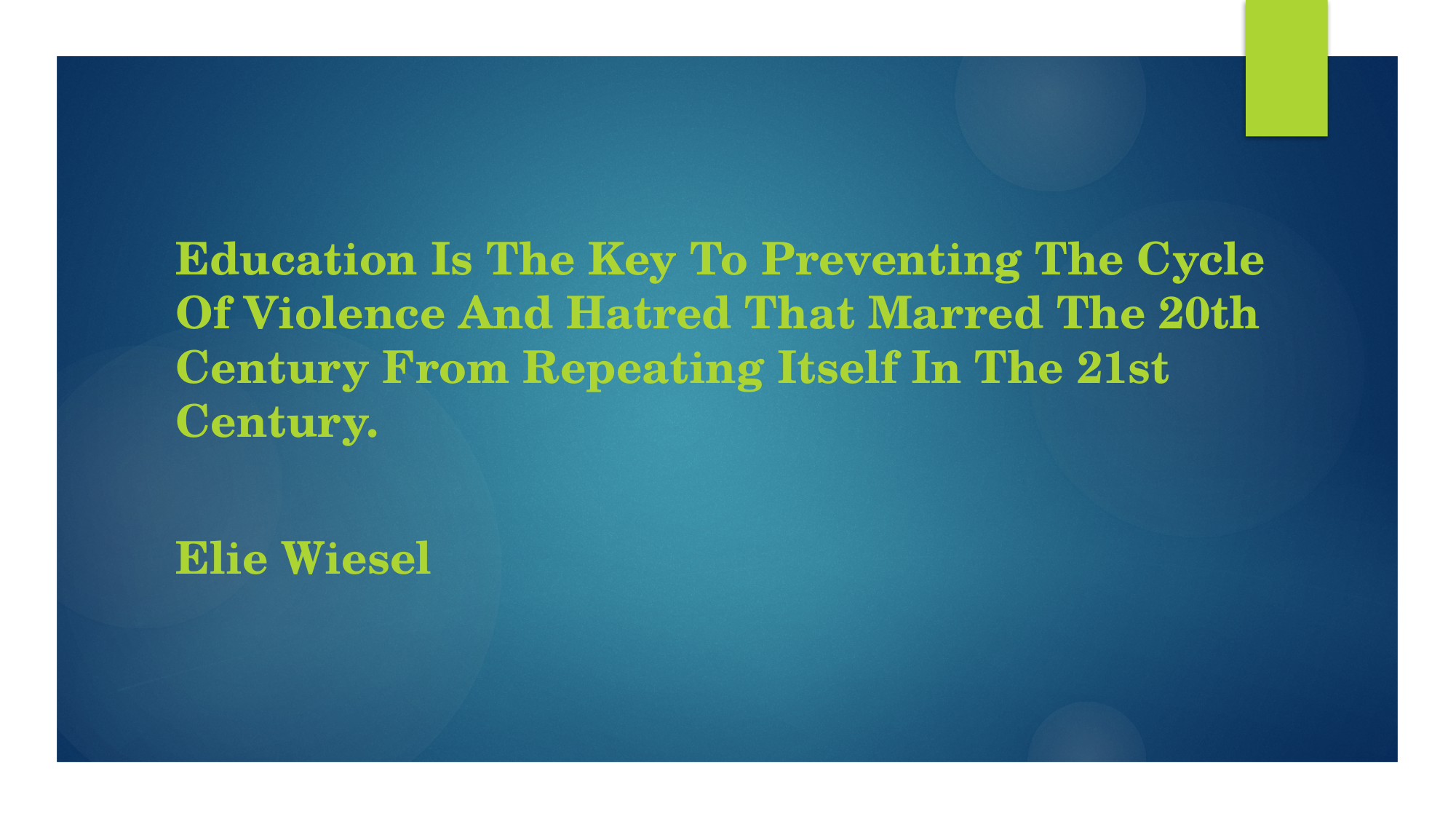

Education Is The Key To Preventing The Cycle Of Violence And Hatred That Marred The 20th Century From Repeating Itself In The 21st Century.

Elie Wiesel